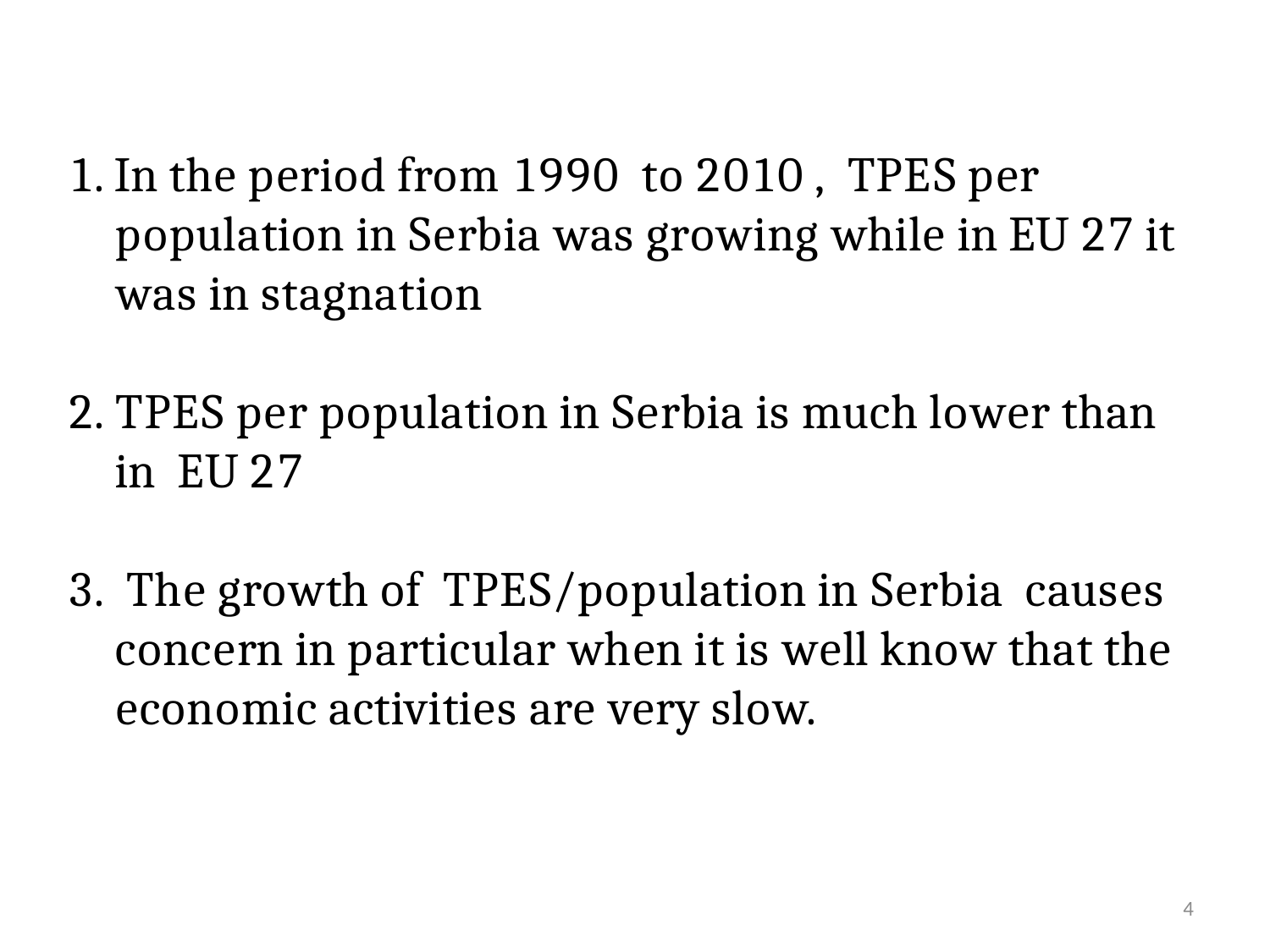

In the period from 1990  to 2010 ,  TPES per population in Serbia was growing while in EU 27 it was in stagnation

TPES per population in Serbia is much lower than in  EU 27

 The growth of  TPES/population in Serbia  causes concern in particular when it is well know that the economic activities are very slow.

4